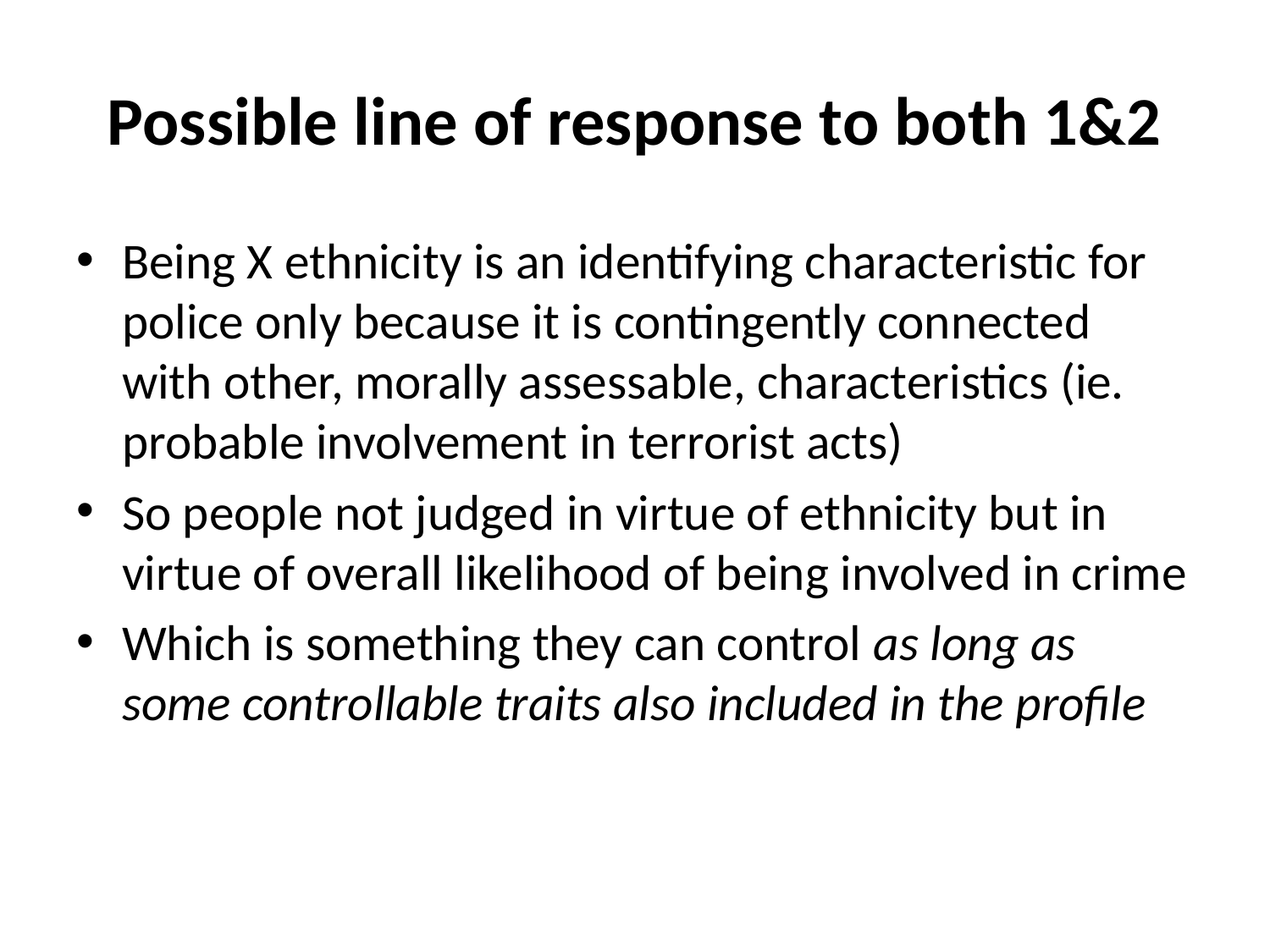

# Possible line of response to both 1&2
Being X ethnicity is an identifying characteristic for police only because it is contingently connected with other, morally assessable, characteristics (ie. probable involvement in terrorist acts)
So people not judged in virtue of ethnicity but in virtue of overall likelihood of being involved in crime
Which is something they can control as long as some controllable traits also included in the profile